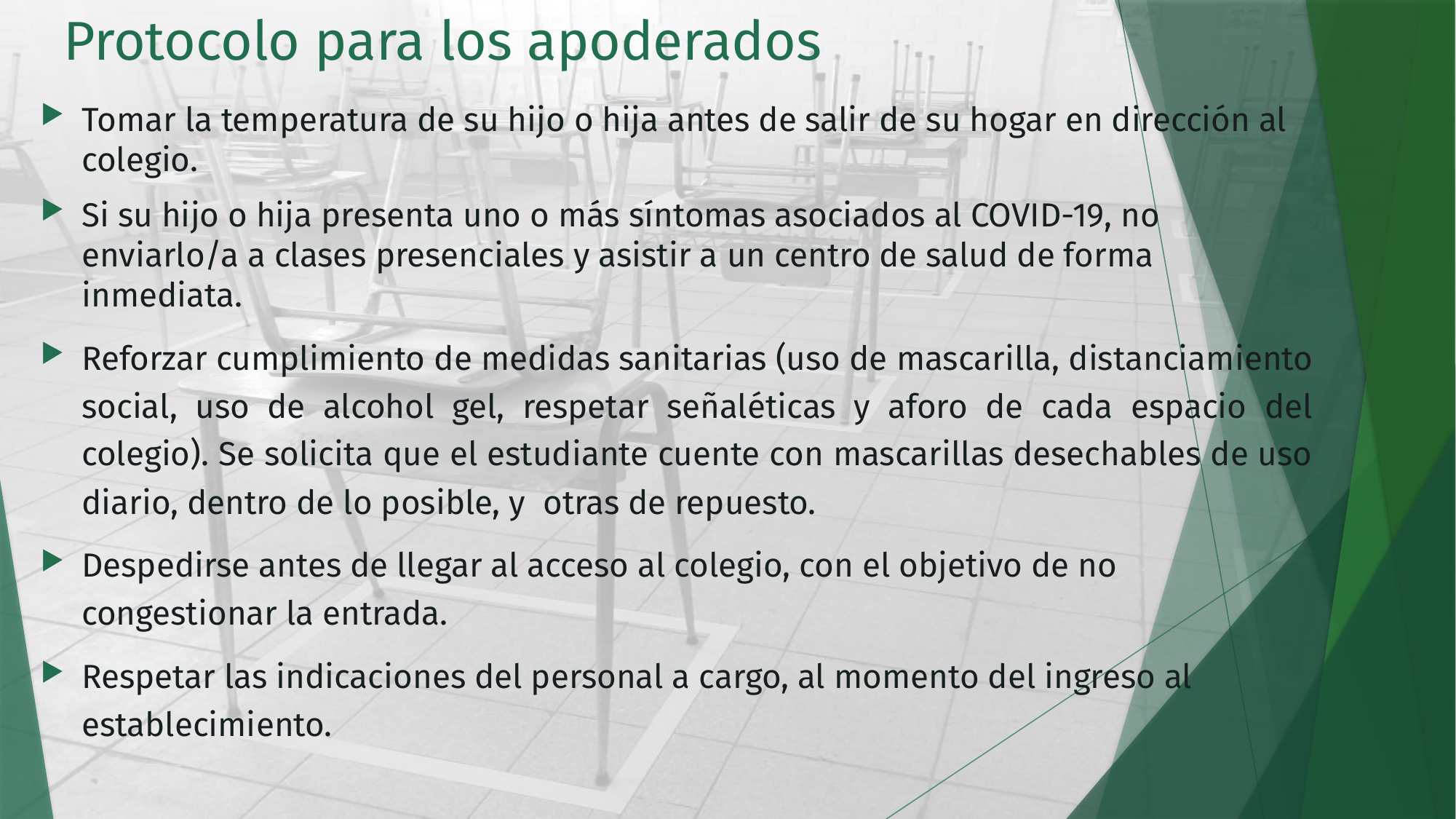

# Protocolo para los apoderados
Tomar la temperatura de su hijo o hija antes de salir de su hogar en dirección al colegio.
Si su hijo o hija presenta uno o más síntomas asociados al COVID-19, no enviarlo/a a clases presenciales y asistir a un centro de salud de forma inmediata.
Reforzar cumplimiento de medidas sanitarias (uso de mascarilla, distanciamiento social, uso de alcohol gel, respetar señaléticas y aforo de cada espacio del colegio). Se solicita que el estudiante cuente con mascarillas desechables de uso diario, dentro de lo posible, y  otras de repuesto.
Despedirse antes de llegar al acceso al colegio, con el objetivo de no congestionar la entrada.
Respetar las indicaciones del personal a cargo, al momento del ingreso al establecimiento.